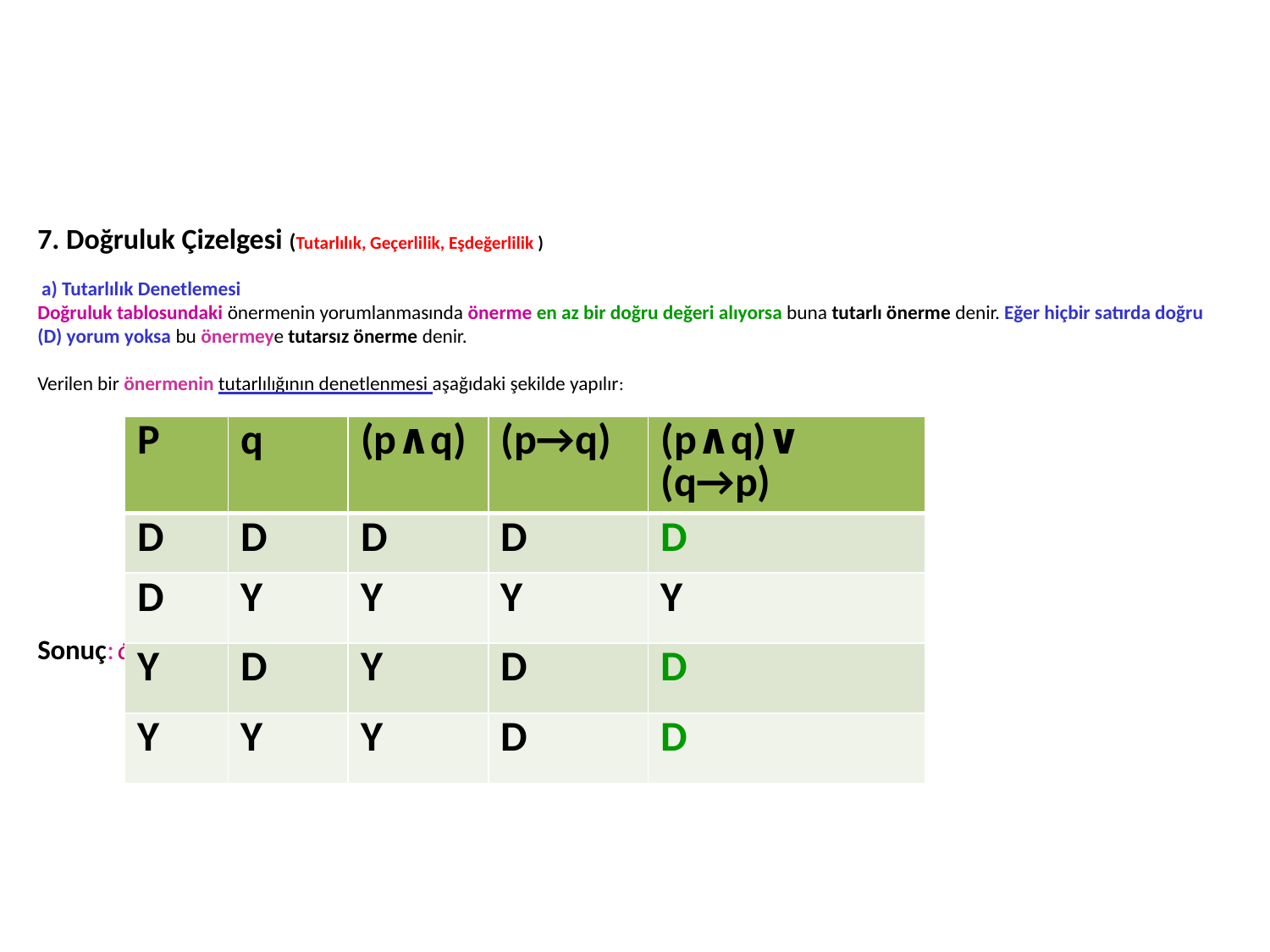

# 7. Doğruluk Çizelgesi (Tutarlılık, Geçerlilik, Eşdeğerlilik ) a) Tutarlılık Denetlemesi Doğruluk tablosundaki önermenin yorumlanmasında önerme en az bir doğru değeri alıyorsa buna tutarlı önerme denir. Eğer hiçbir satırda doğru (D) yorum yoksa bu önermeye tutarsız önerme denir. Verilen bir önermenin tutarlılığının denetlenmesi aşağıdaki şekilde yapılır: Sonuç Sütunu Sonuç: Önerme, sonuç sütununda en az bir tane “D” değeri aldığı için tutarlıdır.
| P | q | (p∧q) | (p→q) | (p∧q)∨ (q→p) |
| --- | --- | --- | --- | --- |
| D | D | D | D | D |
| D | Y | Y | Y | Y |
| Y | D | Y | D | D |
| Y | Y | Y | D | D |